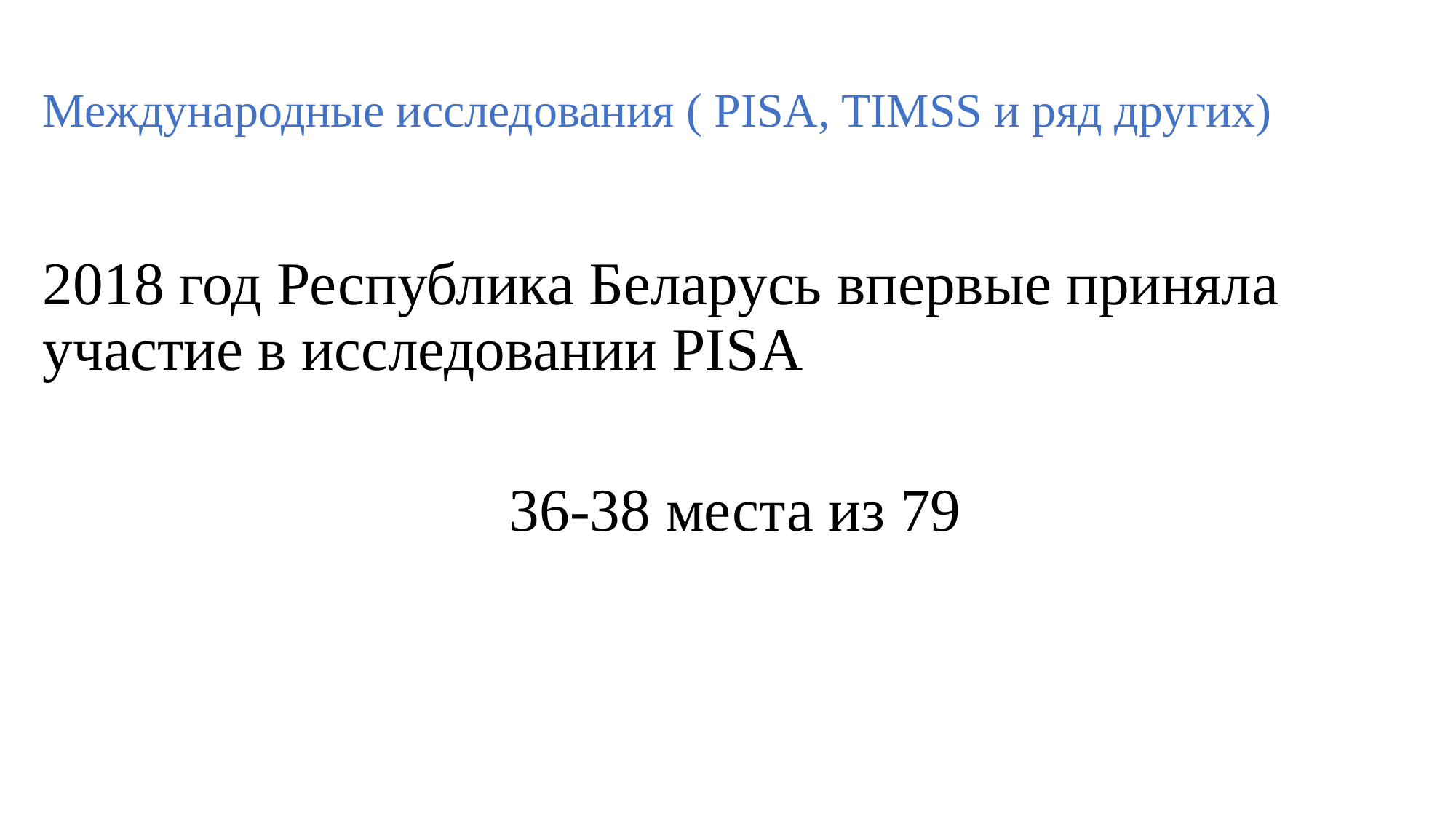

# Международные исследования ( PISA, TIMSS и ряд других)
2018 год Республика Беларусь впервые приняла участие в исследовании PISA

 36-38 места из 79